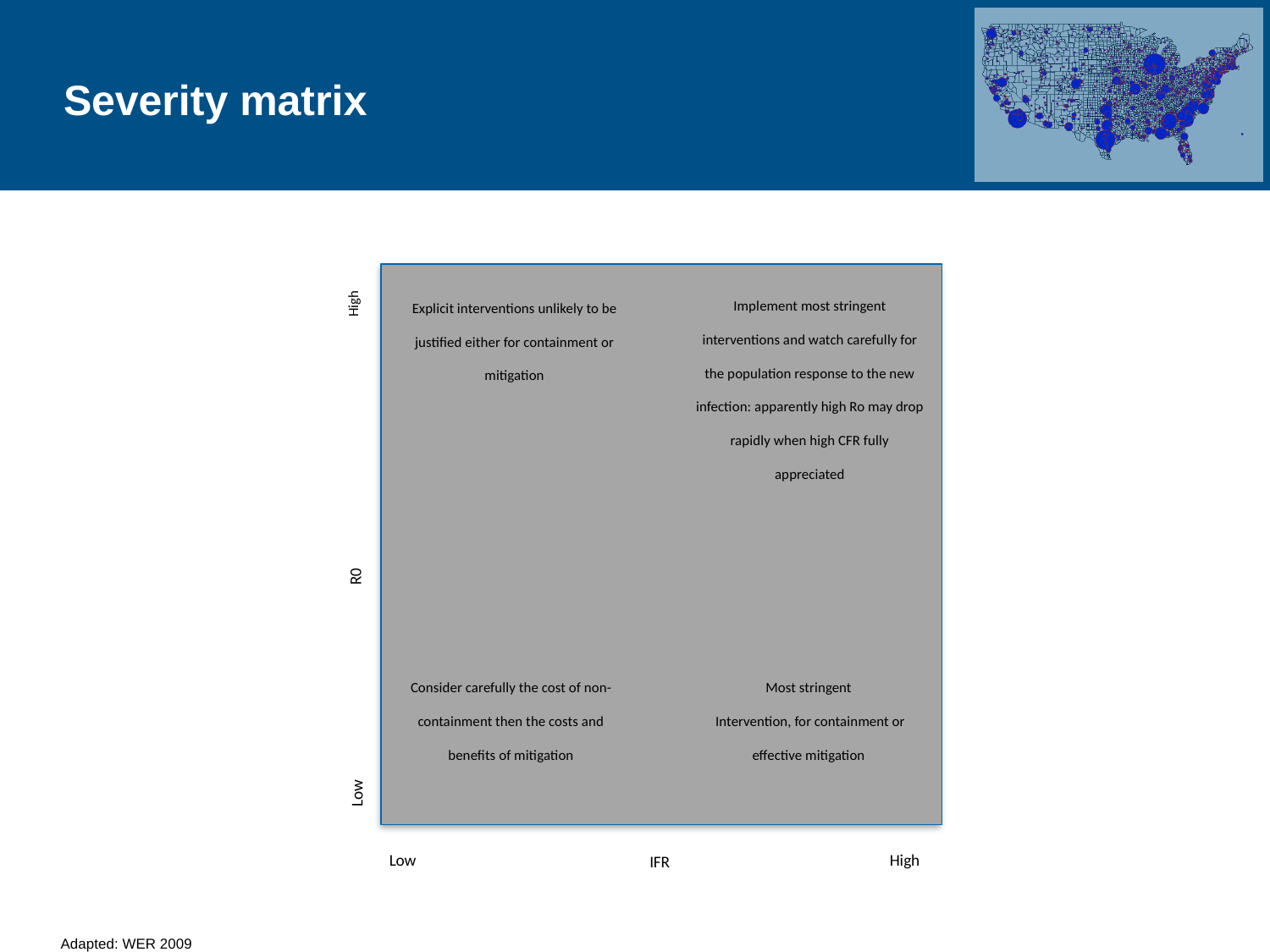

# Severity matrix

Implement most stringent interventions and watch carefully for the population response to the new infection: apparently high Ro may drop rapidly when high CFR fully appreciated
Explicit interventions unlikely to be justified either for containment or mitigation
High
R0
Consider carefully the cost of non-containment then the costs and benefits of mitigation
Most stringent
Intervention, for containment or effective mitigation
Low
Low
High
IFR
Adapted: WER 2009